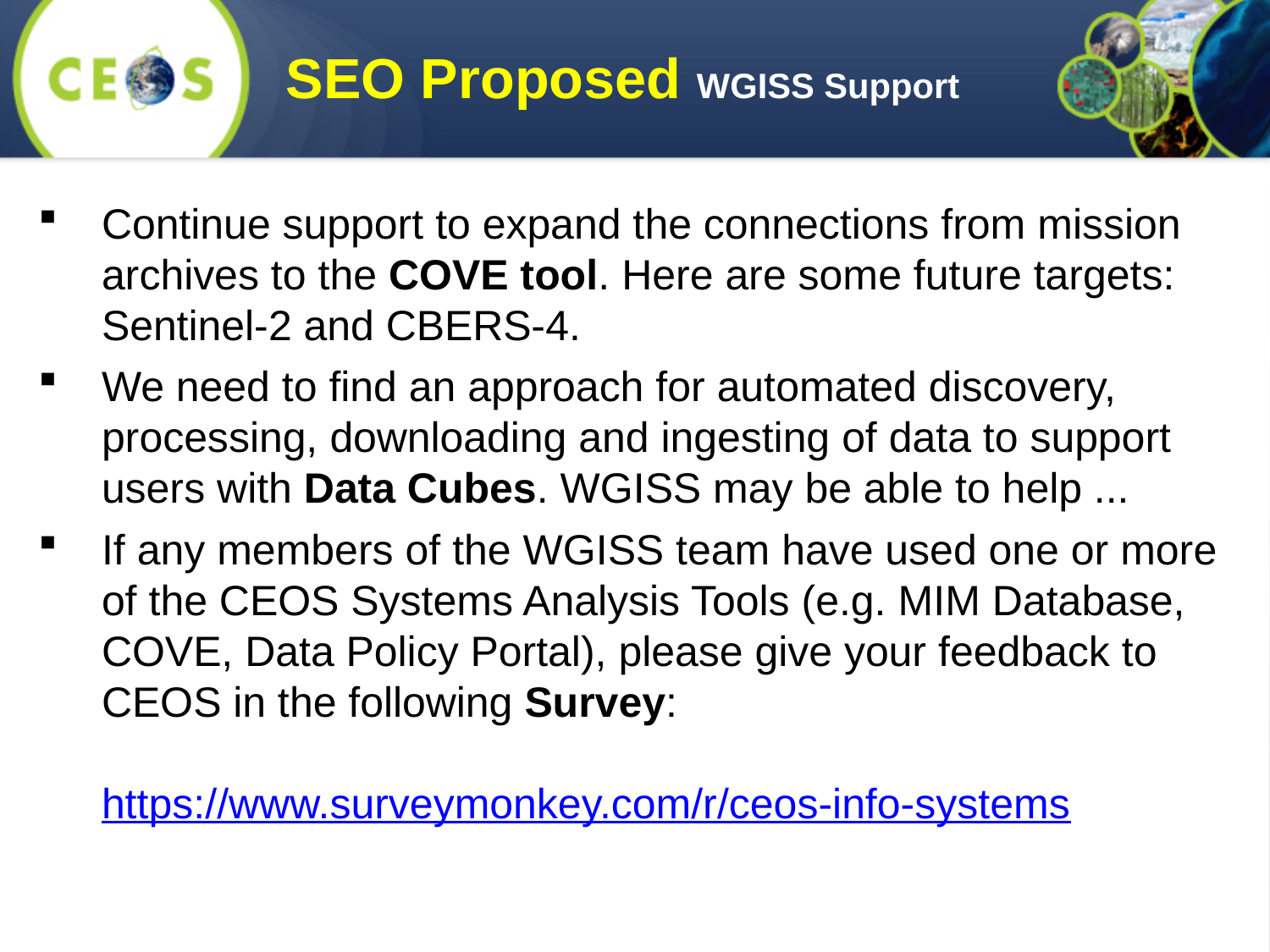

SEO Proposed WGISS Support
Continue support to expand the connections from mission archives to the COVE tool. Here are some future targets: Sentinel-2 and CBERS-4.
We need to find an approach for automated discovery, processing, downloading and ingesting of data to support users with Data Cubes. WGISS may be able to help ...
If any members of the WGISS team have used one or more of the CEOS Systems Analysis Tools (e.g. MIM Database, COVE, Data Policy Portal), please give your feedback to CEOS in the following Survey:
https://www.surveymonkey.com/r/ceos-info-systems